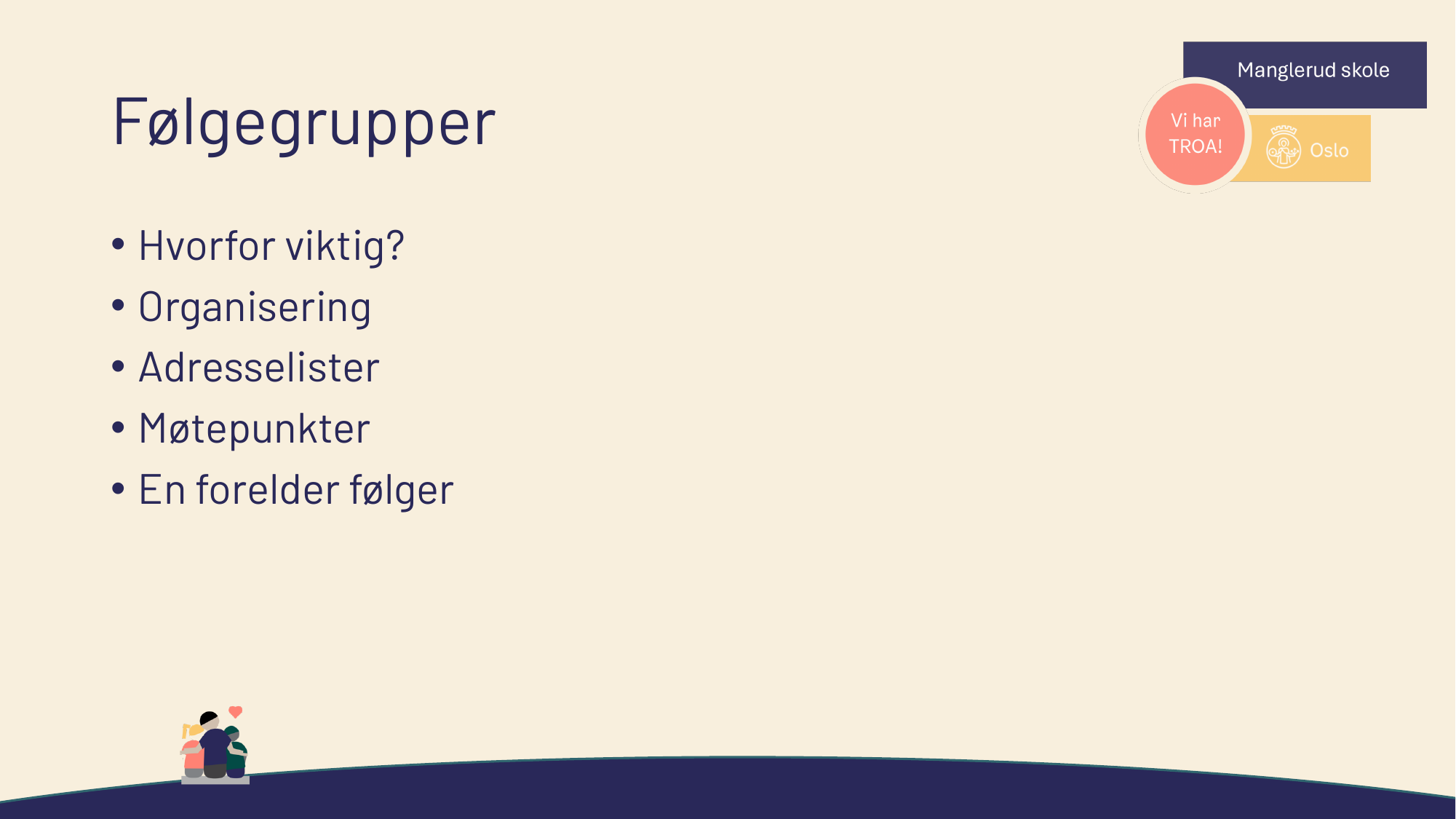

# Følgegrupper
Hvorfor viktig?
Organisering
Adresselister
Møtepunkter
En forelder følger